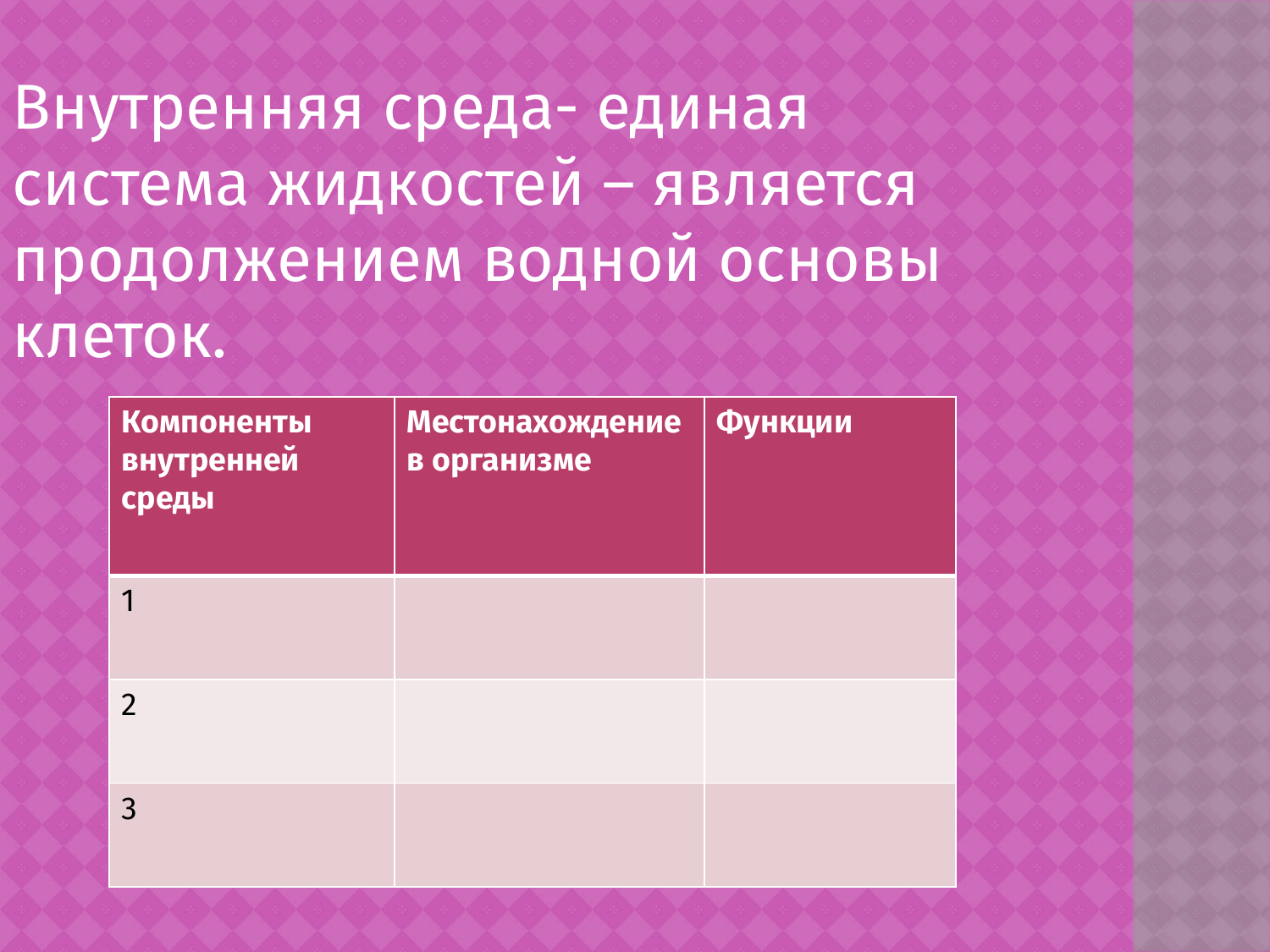

Внутренняя среда- единая система жидкостей – является продолжением водной основы клеток.
| Компоненты внутренней среды | Местонахождение в организме | Функции |
| --- | --- | --- |
| 1 |  |  |
| 2 |  |  |
| 3 |  |  |